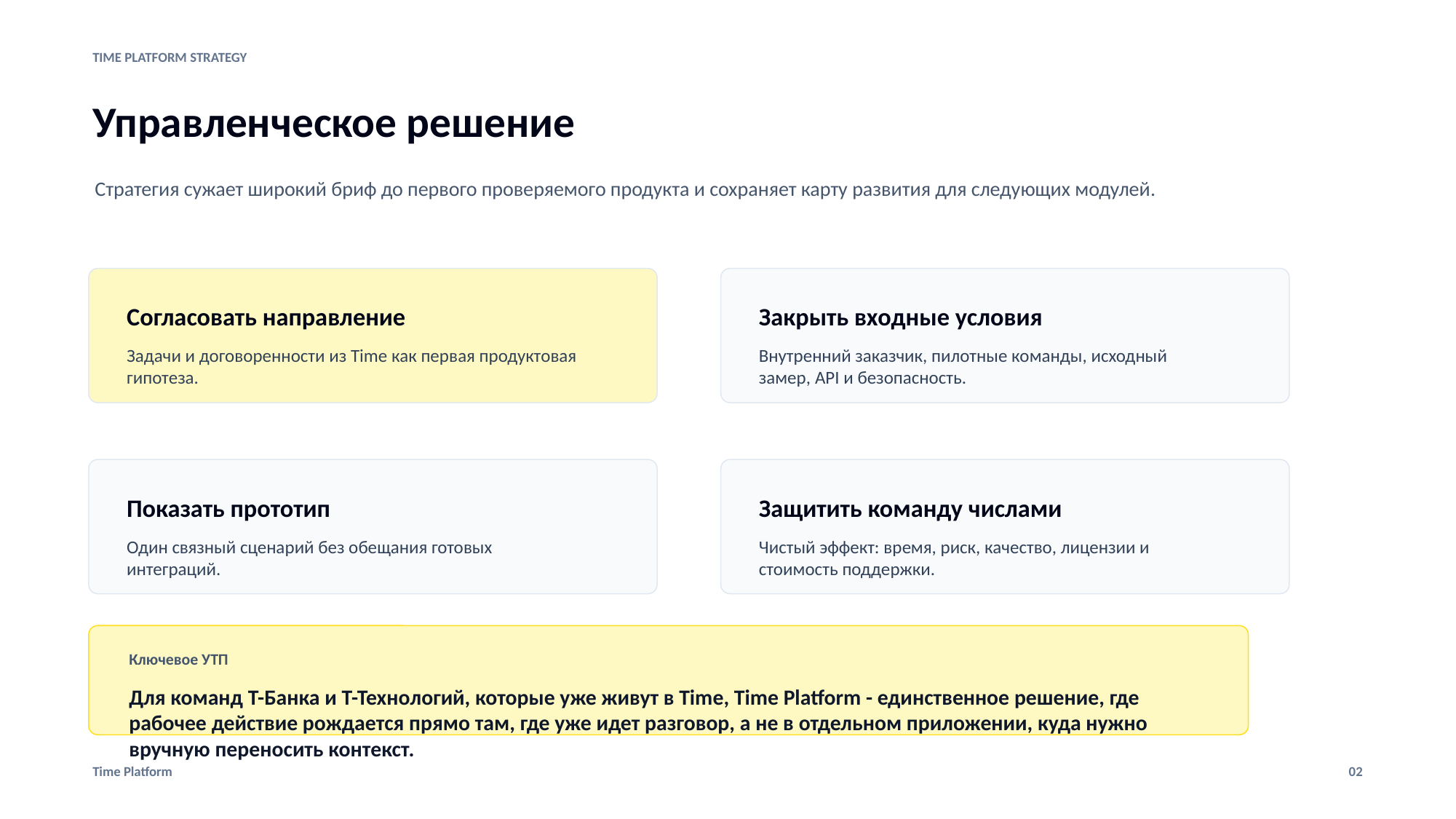

TIME PLATFORM STRATEGY
Управленческое решение
Стратегия сужает широкий бриф до первого проверяемого продукта и сохраняет карту развития для следующих модулей.

Согласовать направление
Закрыть входные условия
Задачи и договоренности из Time как первая продуктовая гипотеза.
Внутренний заказчик, пилотные команды, исходный замер, API и безопасность.

Показать прототип
Защитить команду числами
Один связный сценарий без обещания готовых интеграций.
Чистый эффект: время, риск, качество, лицензии и стоимость поддержки.

Ключевое УТП
Для команд Т-Банка и Т-Технологий, которые уже живут в Time, Time Platform - единственное решение, где рабочее действие рождается прямо там, где уже идет разговор, а не в отдельном приложении, куда нужно вручную переносить контекст.
Time Platform
02